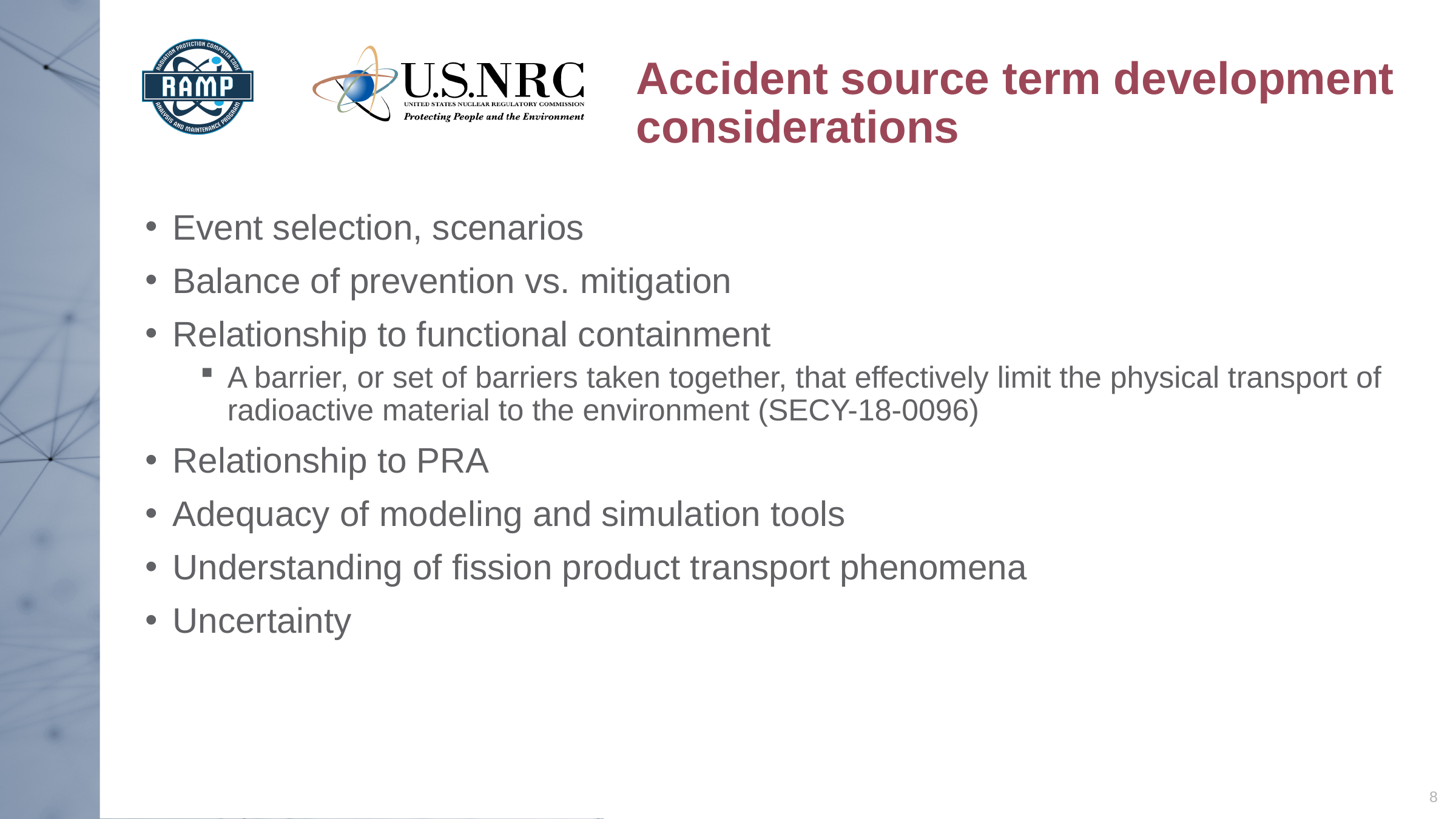

# Accident source term development considerations
Event selection, scenarios
Balance of prevention vs. mitigation
Relationship to functional containment
A barrier, or set of barriers taken together, that effectively limit the physical transport of radioactive material to the environment (SECY-18-0096)
Relationship to PRA
Adequacy of modeling and simulation tools
Understanding of fission product transport phenomena
Uncertainty

8